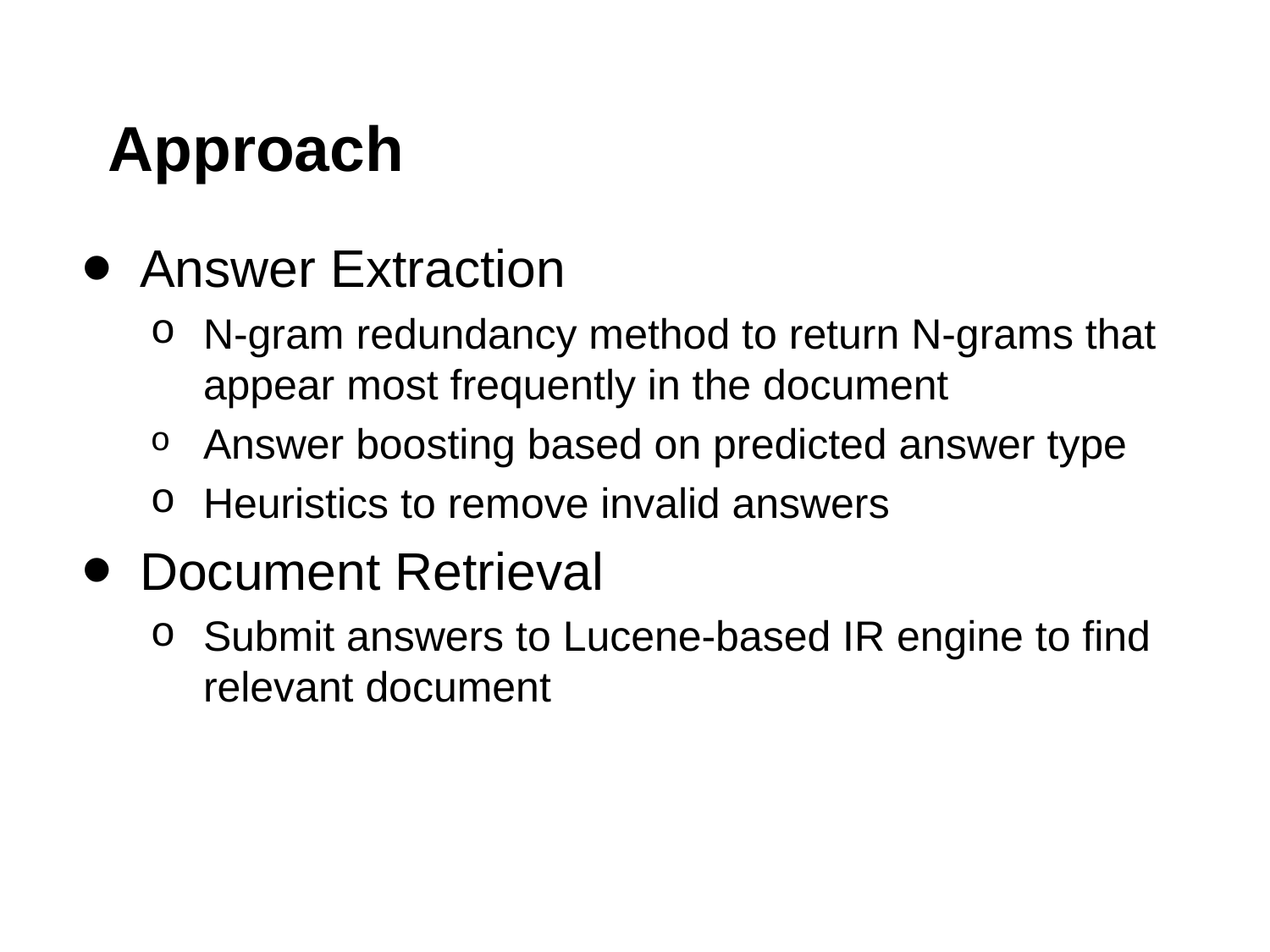

# Approach
Answer Extraction
N-gram redundancy method to return N-grams that appear most frequently in the document
Answer boosting based on predicted answer type
Heuristics to remove invalid answers
Document Retrieval
Submit answers to Lucene-based IR engine to find relevant document